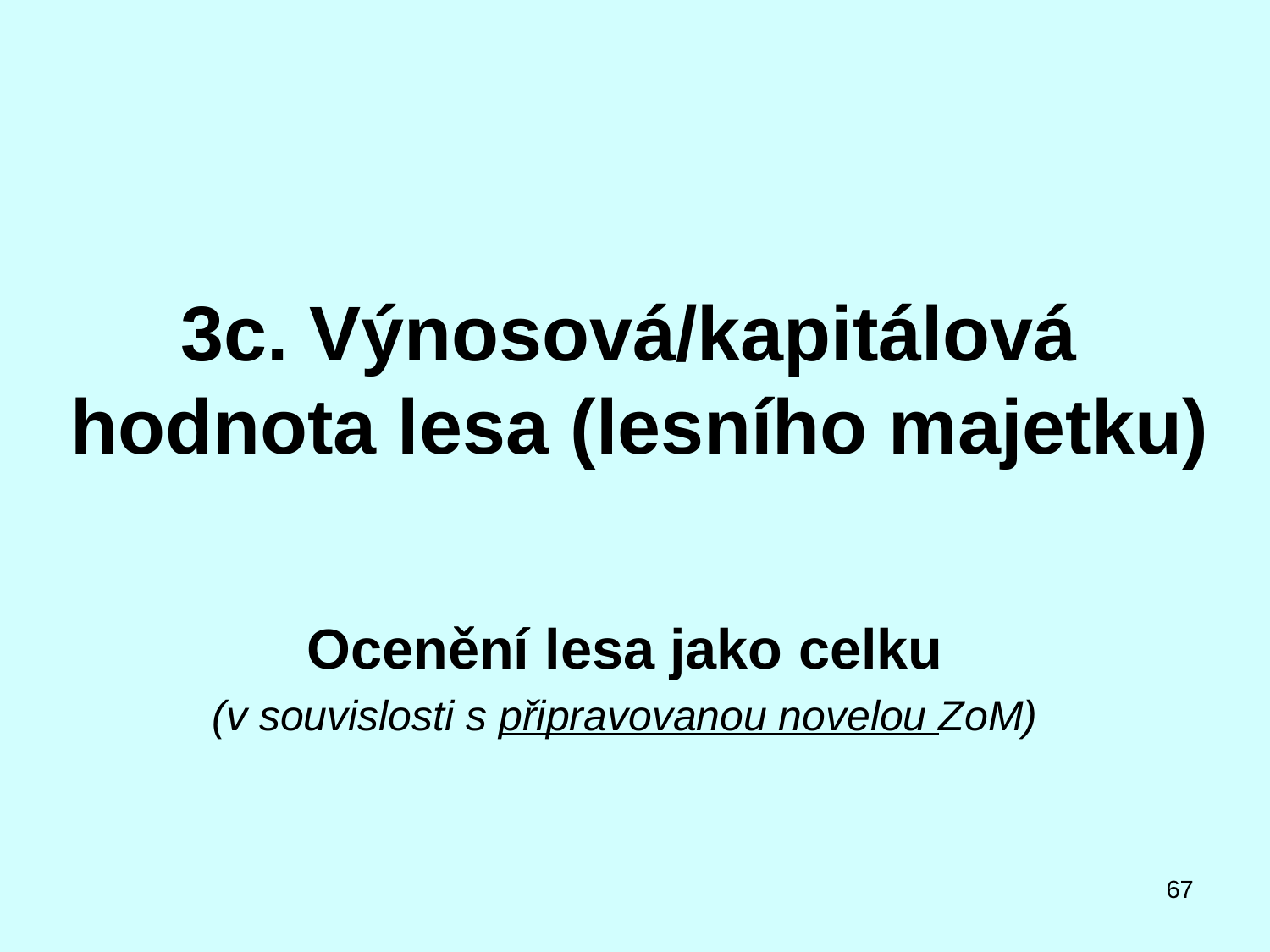

# 3c. Výnosová/kapitálová  hodnota lesa (lesního majetku)
Ocenění lesa jako celku
(v souvislosti s připravovanou novelou ZoM)
67